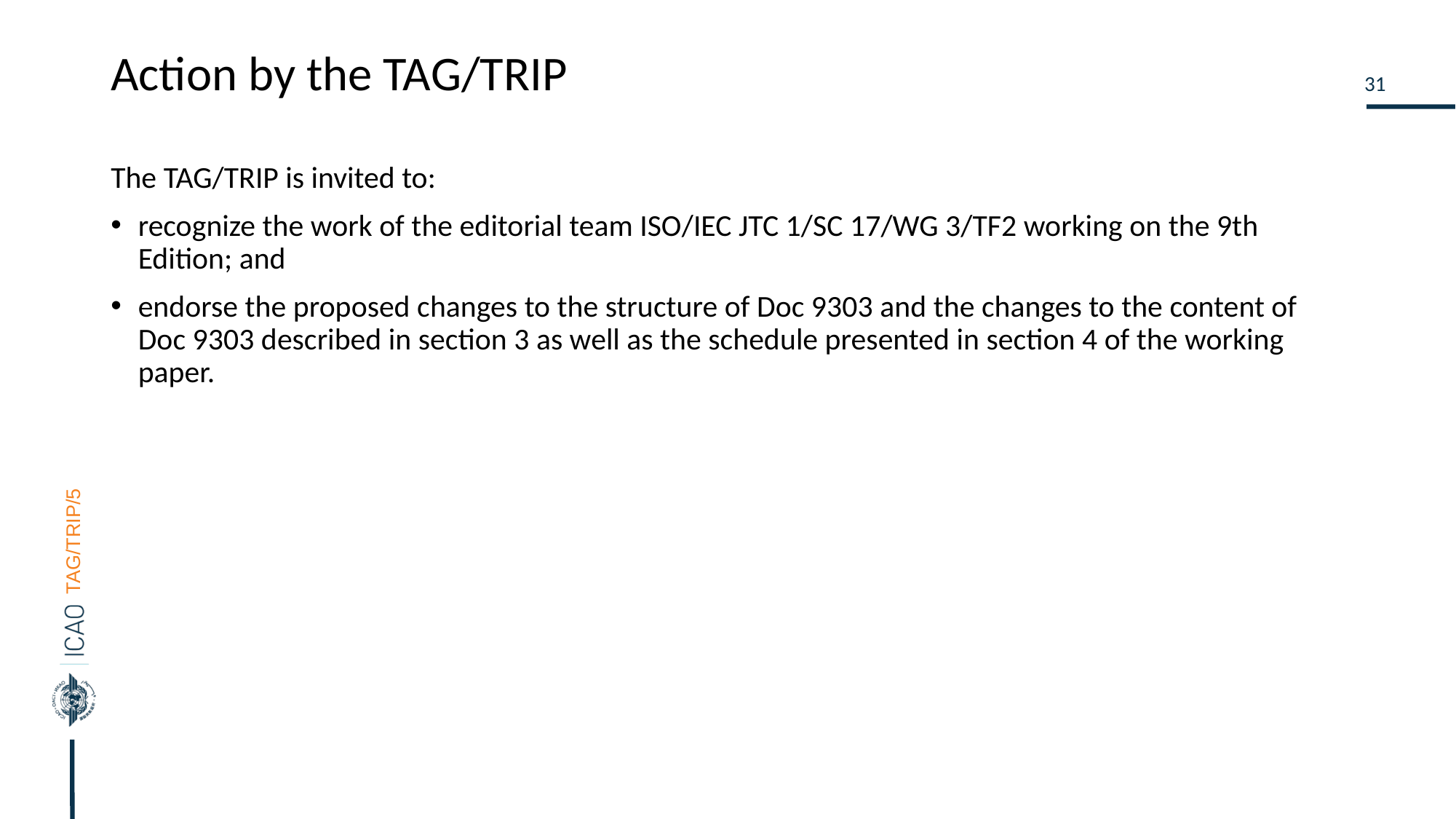

# Action by the TAG/TRIP

The TAG/TRIP is invited to:
recognize the work of the editorial team ISO/IEC JTC 1/SC 17/WG 3/TF2 working on the 9th Edition; and
endorse the proposed changes to the structure of Doc 9303 and the changes to the content of Doc 9303 described in section 3 as well as the schedule presented in section 4 of the working paper.